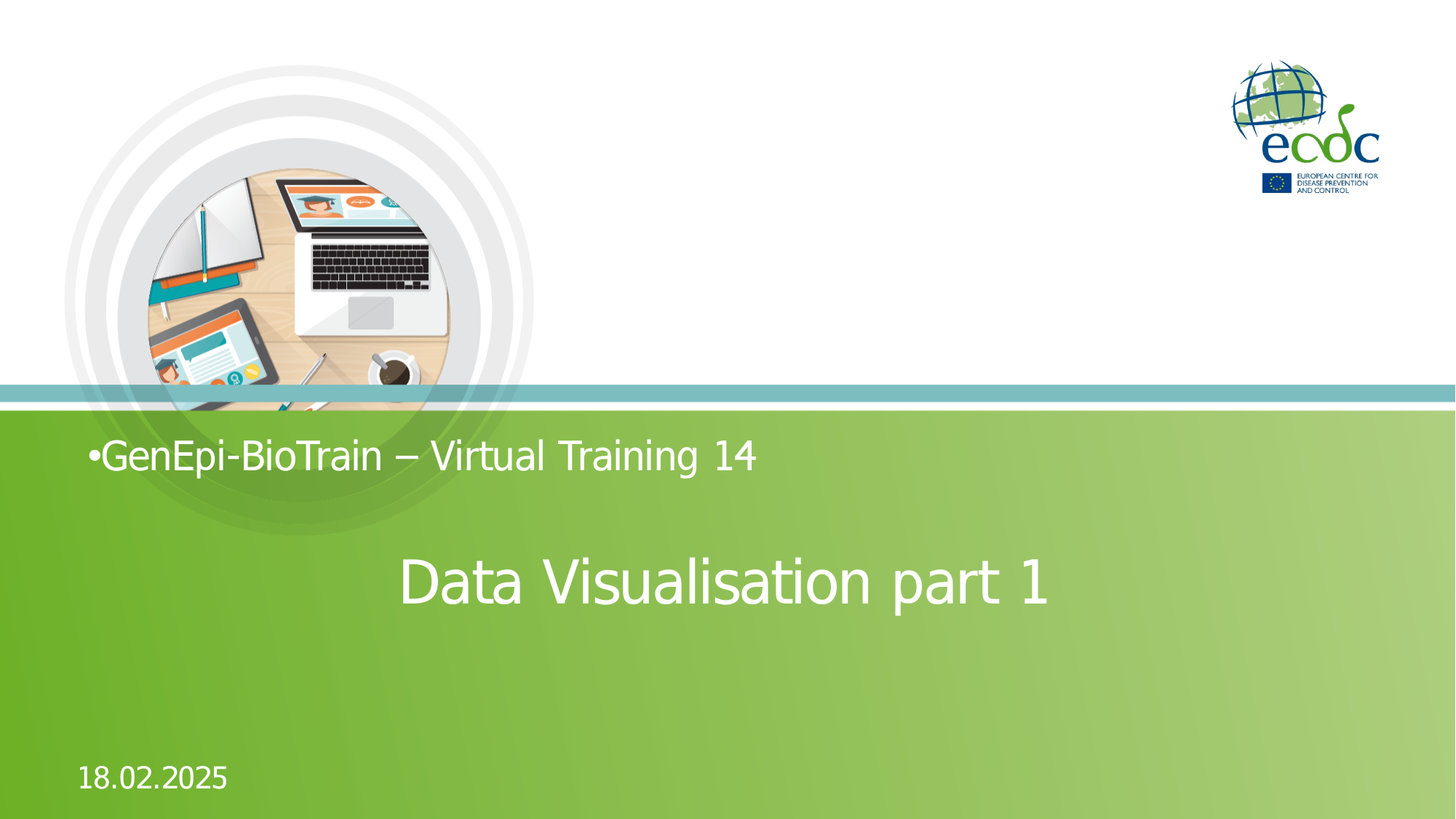

GenEpi-BioTrain – Virtual Training 14
# Data Visualisation part 1

18.02.2025